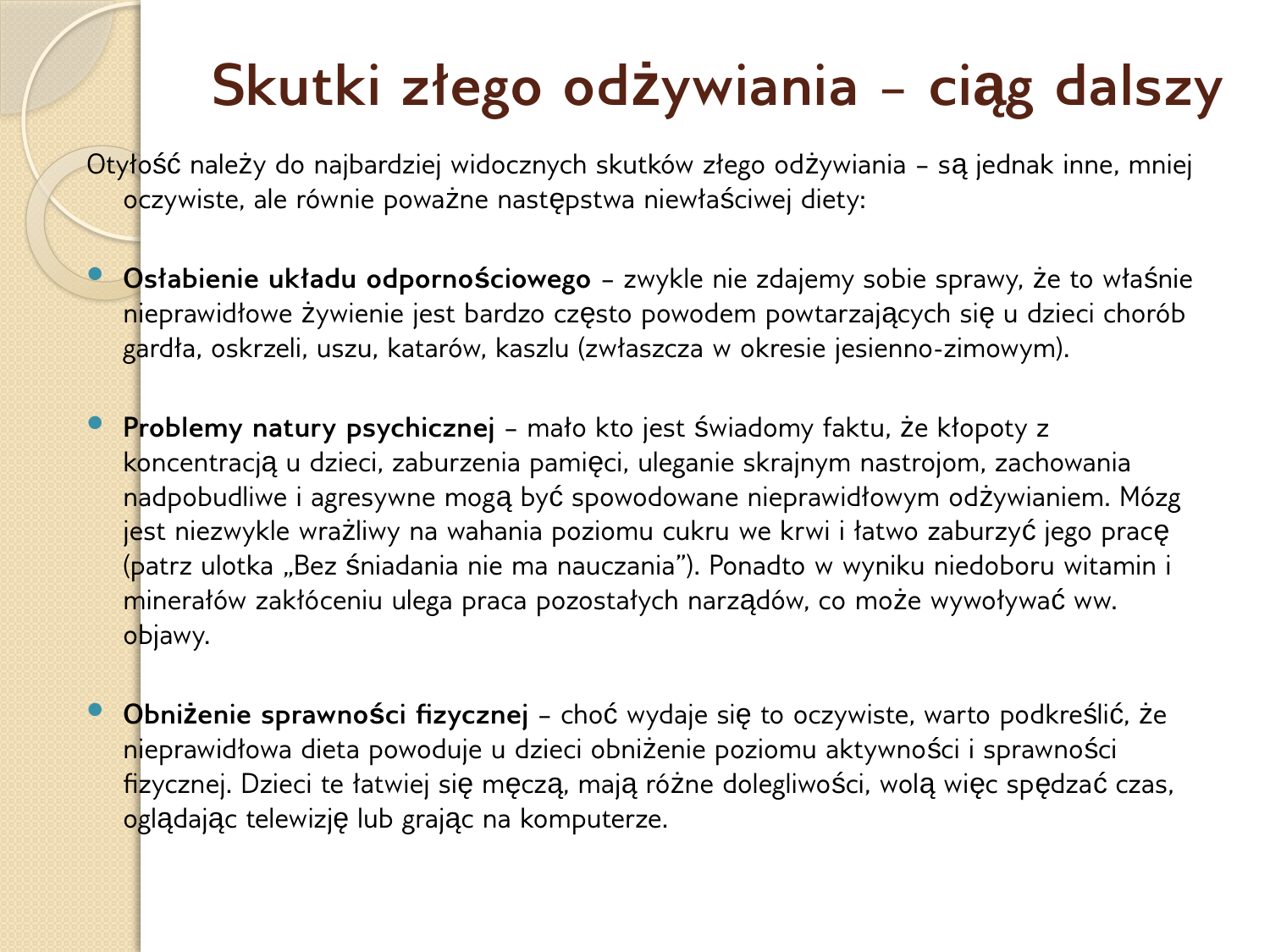

# Skutki złego odżywiania – ciąg dalszy
Otyłość należy do najbardziej widocznych skutków złego odżywiania – są jednak inne, mniej oczywiste, ale równie poważne następstwa niewłaściwej diety:

Osłabienie układu odpornościowego – zwykle nie zdajemy sobie sprawy, że to właśnie nieprawidłowe żywienie jest bardzo często powodem powtarzających się u dzieci chorób gardła, oskrzeli, uszu, katarów, kaszlu (zwłaszcza w okresie jesienno-zimowym).

Problemy natury psychicznej – mało kto jest świadomy faktu, że kłopoty z koncentracją u dzieci, zaburzenia pamięci, uleganie skrajnym nastrojom, zachowania nadpobudliwe i agresywne mogą być spowodowane nieprawidłowym odżywianiem. Mózg jest niezwykle wrażliwy na wahania poziomu cukru we krwi i łatwo zaburzyć jego pracę (patrz ulotka „Bez śniadania nie ma nauczania”). Ponadto w wyniku niedoboru witamin i minerałów zakłóceniu ulega praca pozostałych narządów, co może wywoływać ww. objawy.

Obniżenie sprawności fizycznej – choć wydaje się to oczywiste, warto podkreślić, że nieprawidłowa dieta powoduje u dzieci obniżenie poziomu aktywności i sprawności fizycznej. Dzieci te łatwiej się męczą, mają różne dolegliwości, wolą więc spędzać czas, oglądając telewizję lub grając na komputerze.